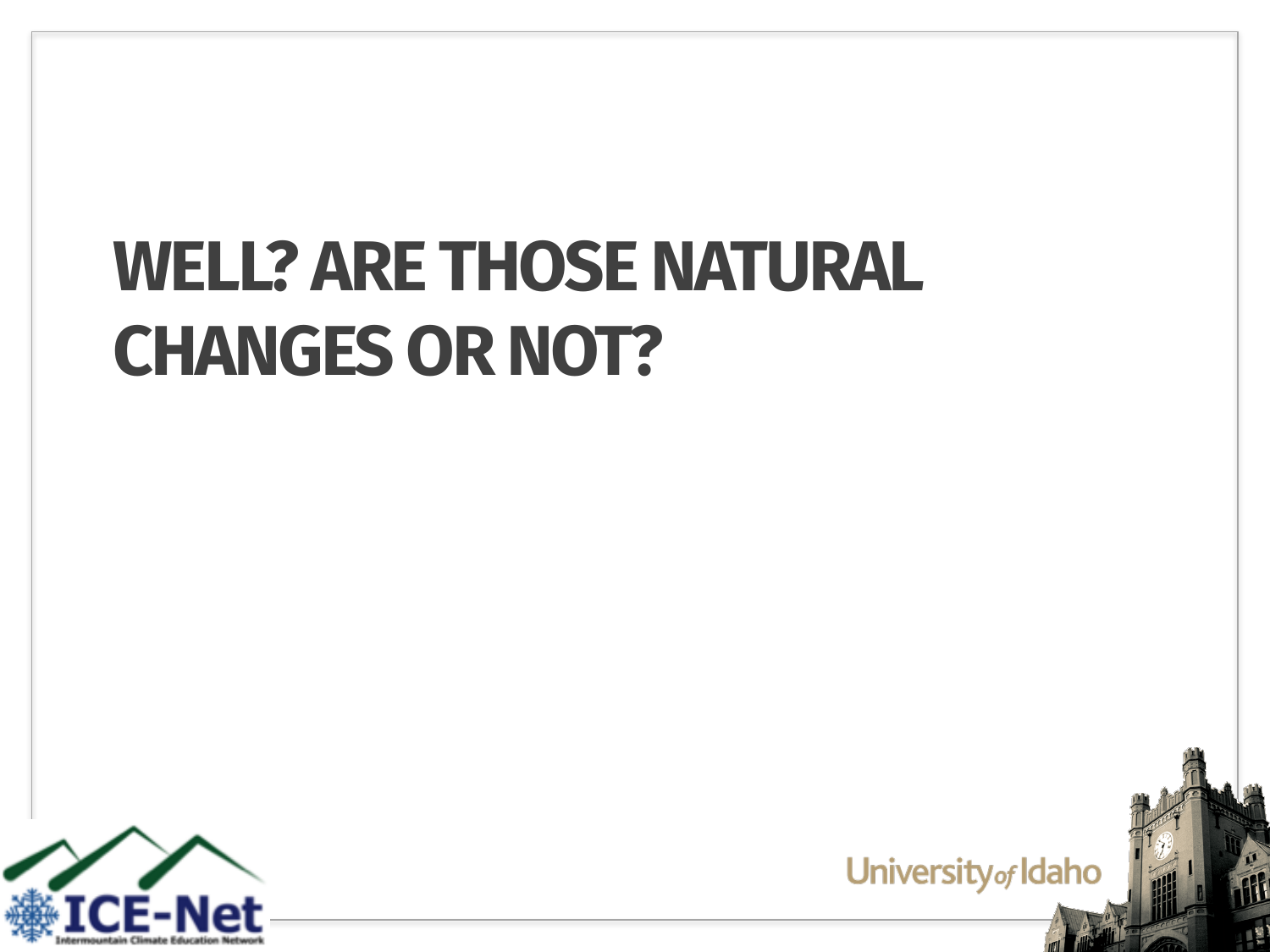

# Well? Are those natural changes or not?